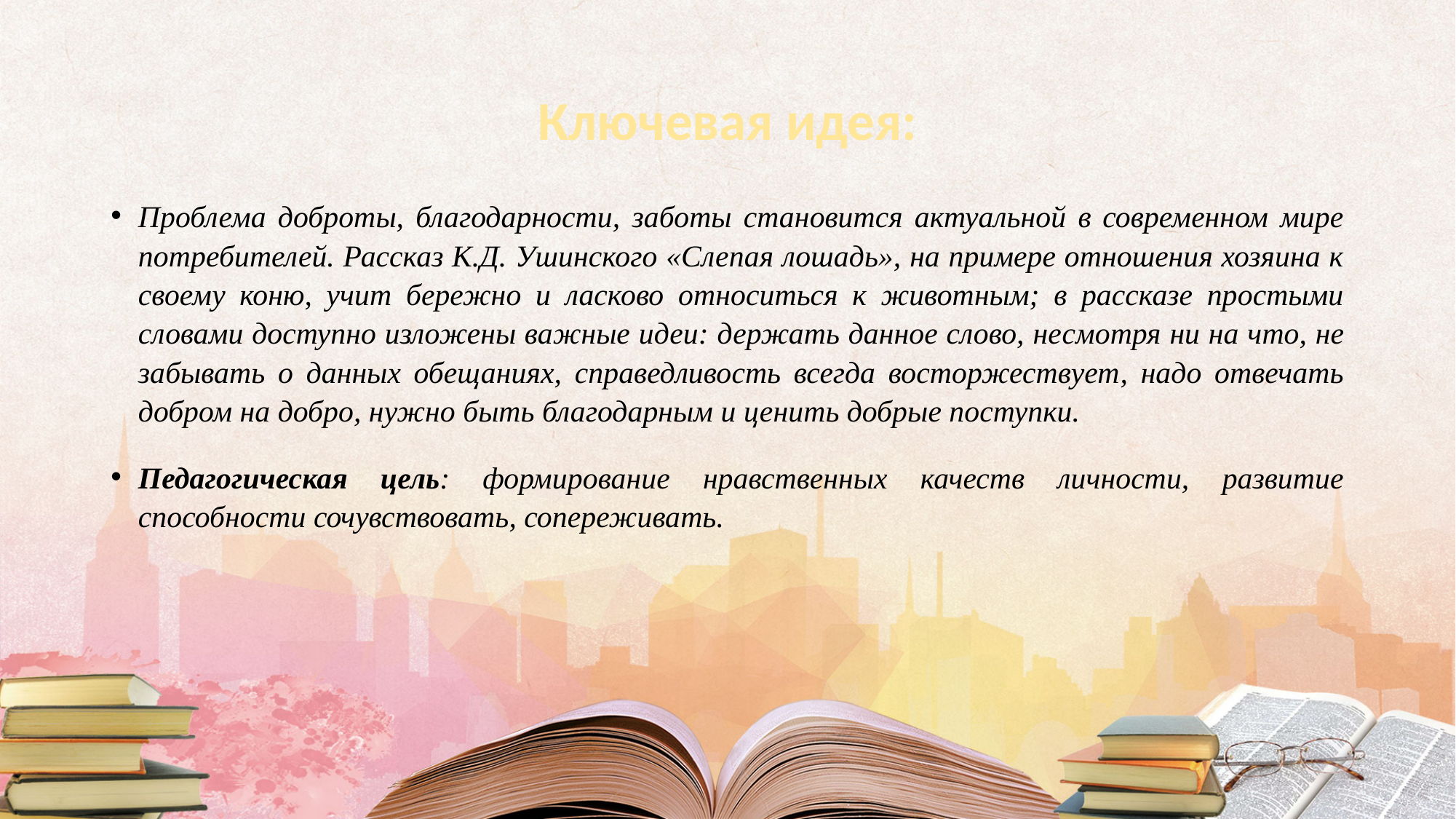

# Ключевая идея:
Проблема доброты, благодарности, заботы становится актуальной в современном мире потребителей. Рассказ К.Д. Ушинского «Слепая лошадь», на примере отношения хозяина к своему коню, учит бережно и ласково относиться к животным; в рассказе простыми словами доступно изложены важные идеи: держать данное слово, неcмотря ни на что, не забывать о данных обещаниях, справедливость всегда восторжествует, надо отвечать добром на добро, нужно быть благодарным и ценить добрые поступки.
Педагогическая цель: формирование нравственных качеств личности, развитие способности сочувствовать, сопереживать.